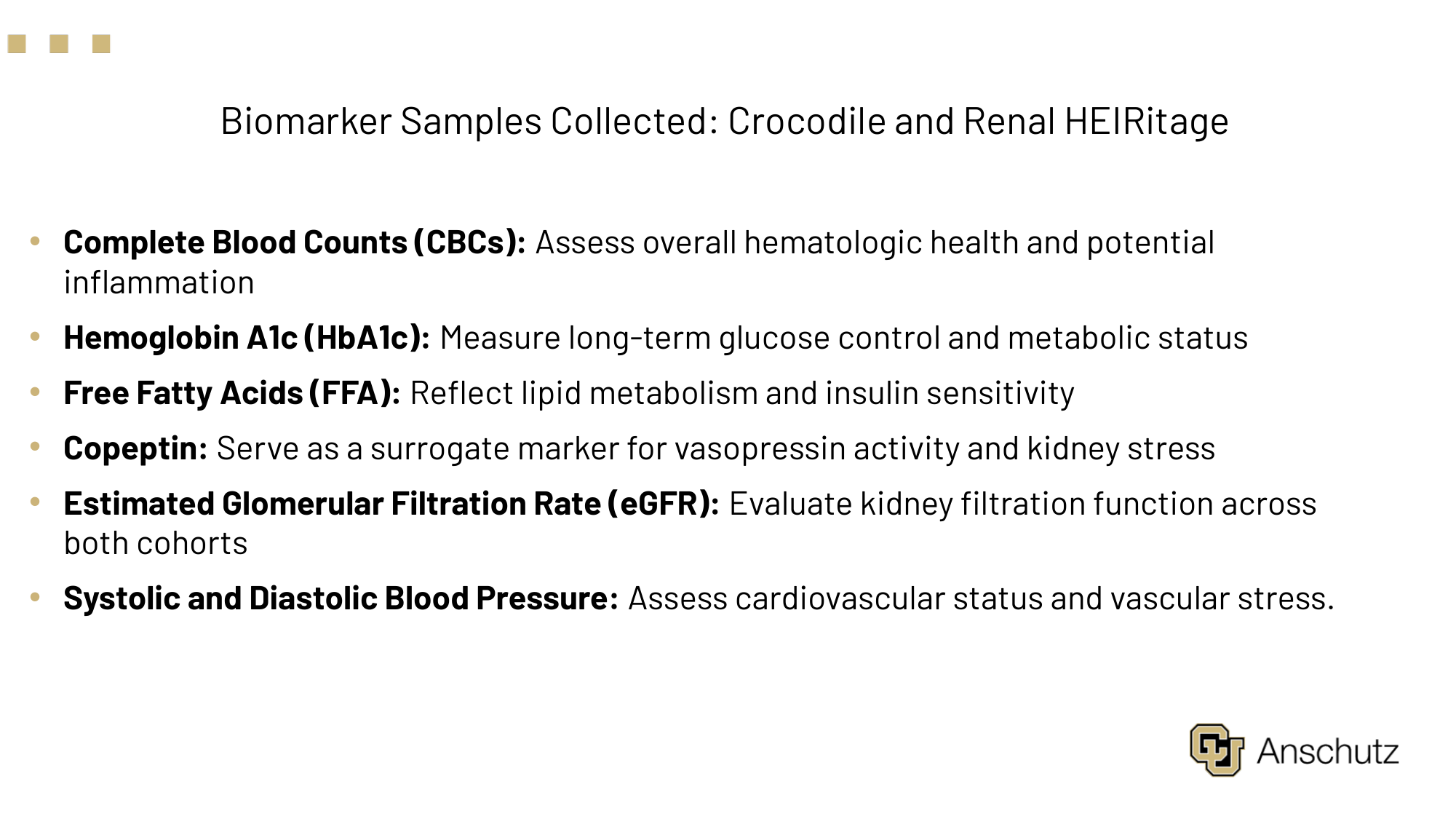

# Biomarker Samples Collected: Crocodile and Renal HEIRitage

Complete Blood Counts (CBCs): Assess overall hematologic health and potential inflammation
Hemoglobin A1c (HbA1c): Measure long-term glucose control and metabolic status
Free Fatty Acids (FFA): Reflect lipid metabolism and insulin sensitivity
Copeptin: Serve as a surrogate marker for vasopressin activity and kidney stress
Estimated Glomerular Filtration Rate (eGFR): Evaluate kidney filtration function across both cohorts
Systolic and Diastolic Blood Pressure: Assess cardiovascular status and vascular stress.